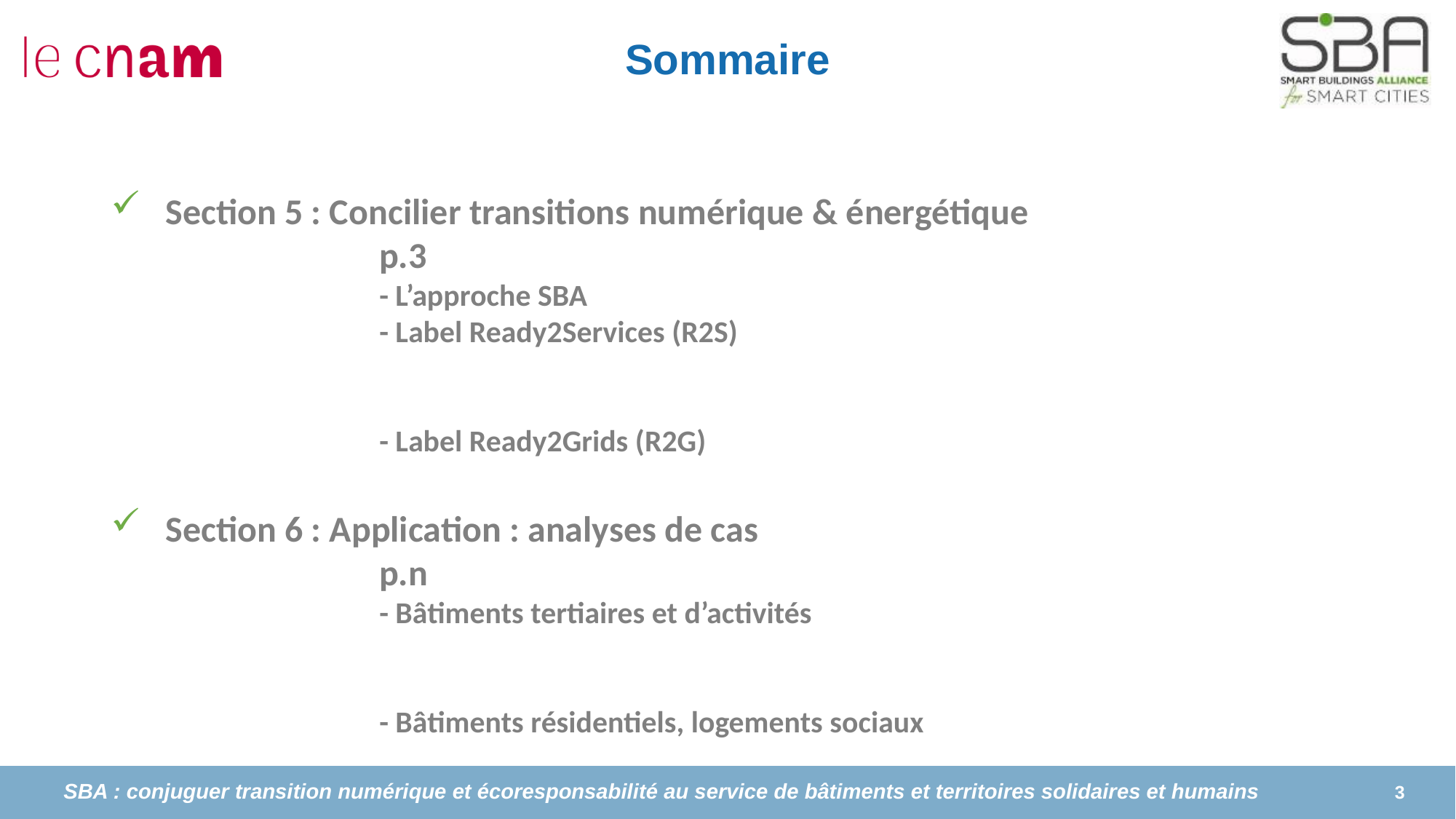

# Sommaire
Section 5 : Concilier transitions numérique & énergétique	p.3
	- L’approche SBA
	- Label Ready2Services (R2S)
	- Label Ready2Grids (R2G)
Section 6 : Application : analyses de cas	p.n
	- Bâtiments tertiaires et d’activités
	- Bâtiments résidentiels, logements sociaux
	- Les éco-quartiers
Section 7 : Evolutions des métiers liées aux Smart Building / Smart Territoire	p.n
	- Les nouvelles offres et leurs acteurs
	- Evolution des métiers
	- Les besoins en formation
3